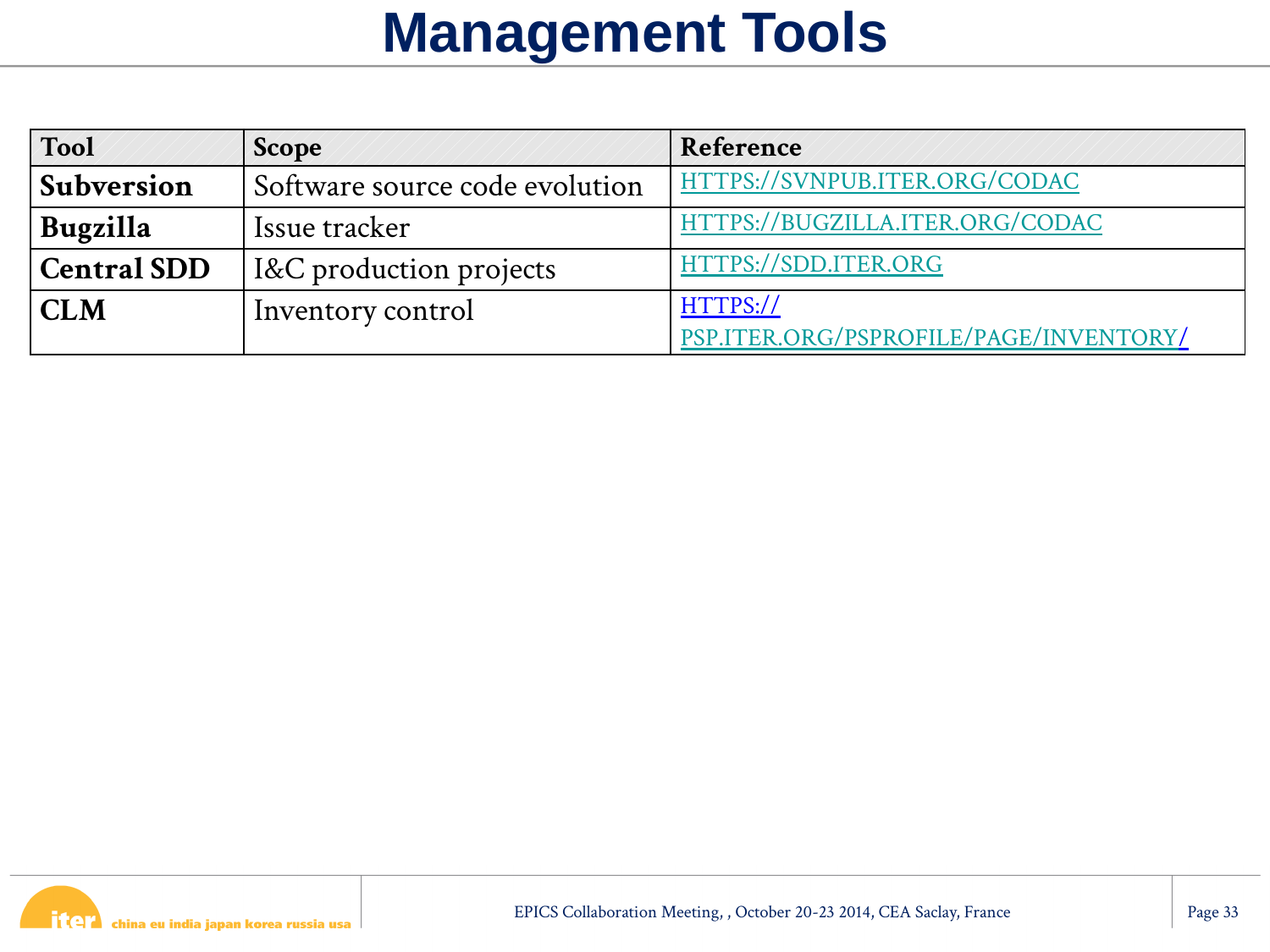

# Management Tools
| Tool | Scope | Reference |
| --- | --- | --- |
| Subversion | Software source code evolution | https://svnpub.iter.org/codac |
| Bugzilla | Issue tracker | https://bugzilla.iter.org/codac |
| Central SDD | I&C production projects | https://sdd.iter.org |
| CLM | Inventory control | https://psp.iter.org/PsProfile/page/inventory/ |